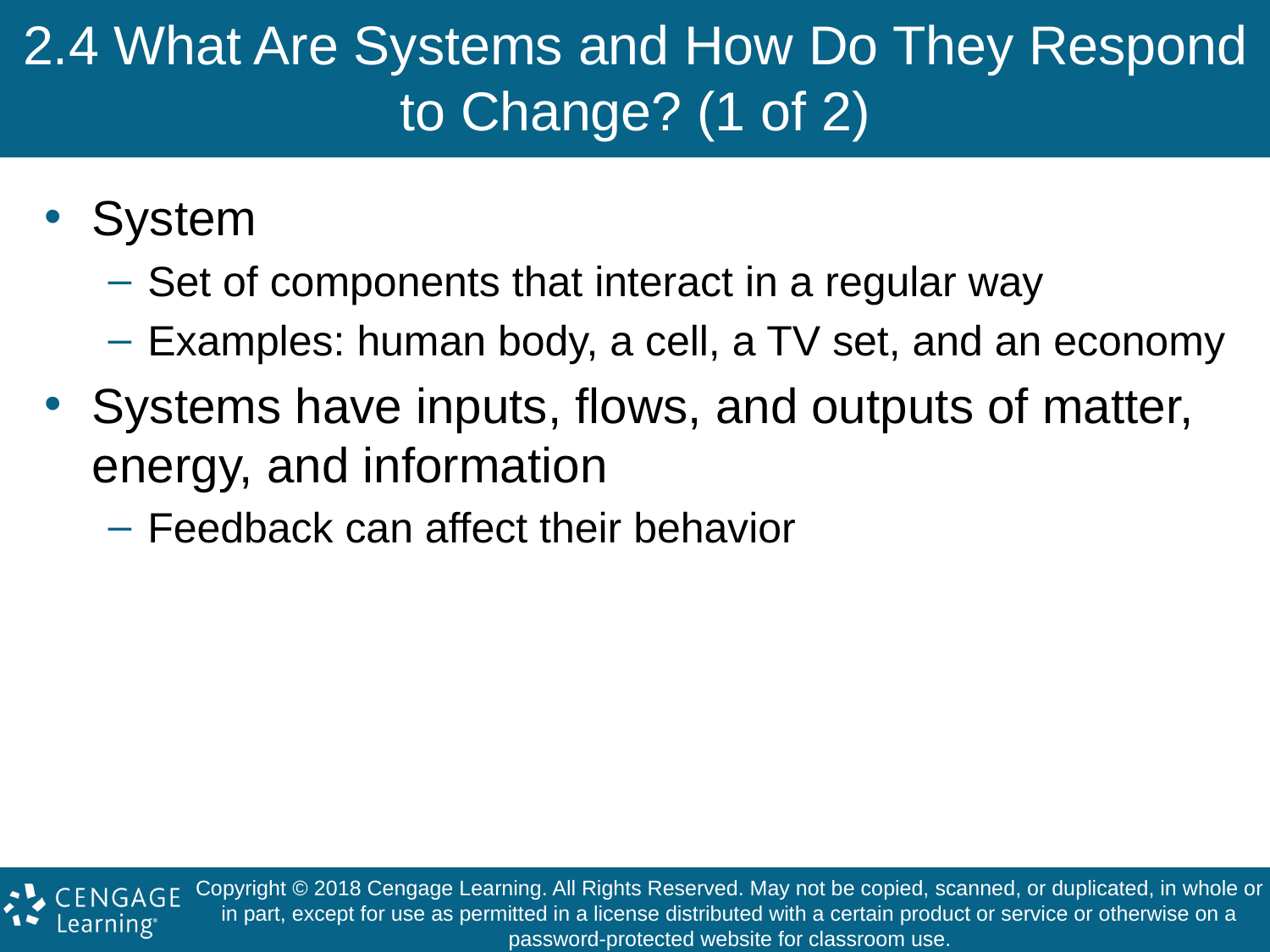

# 2.4 What Are Systems and How Do They Respond to Change? (1 of 2)
System
Set of components that interact in a regular way
Examples: human body, a cell, a TV set, and an economy
Systems have inputs, flows, and outputs of matter, energy, and information
Feedback can affect their behavior